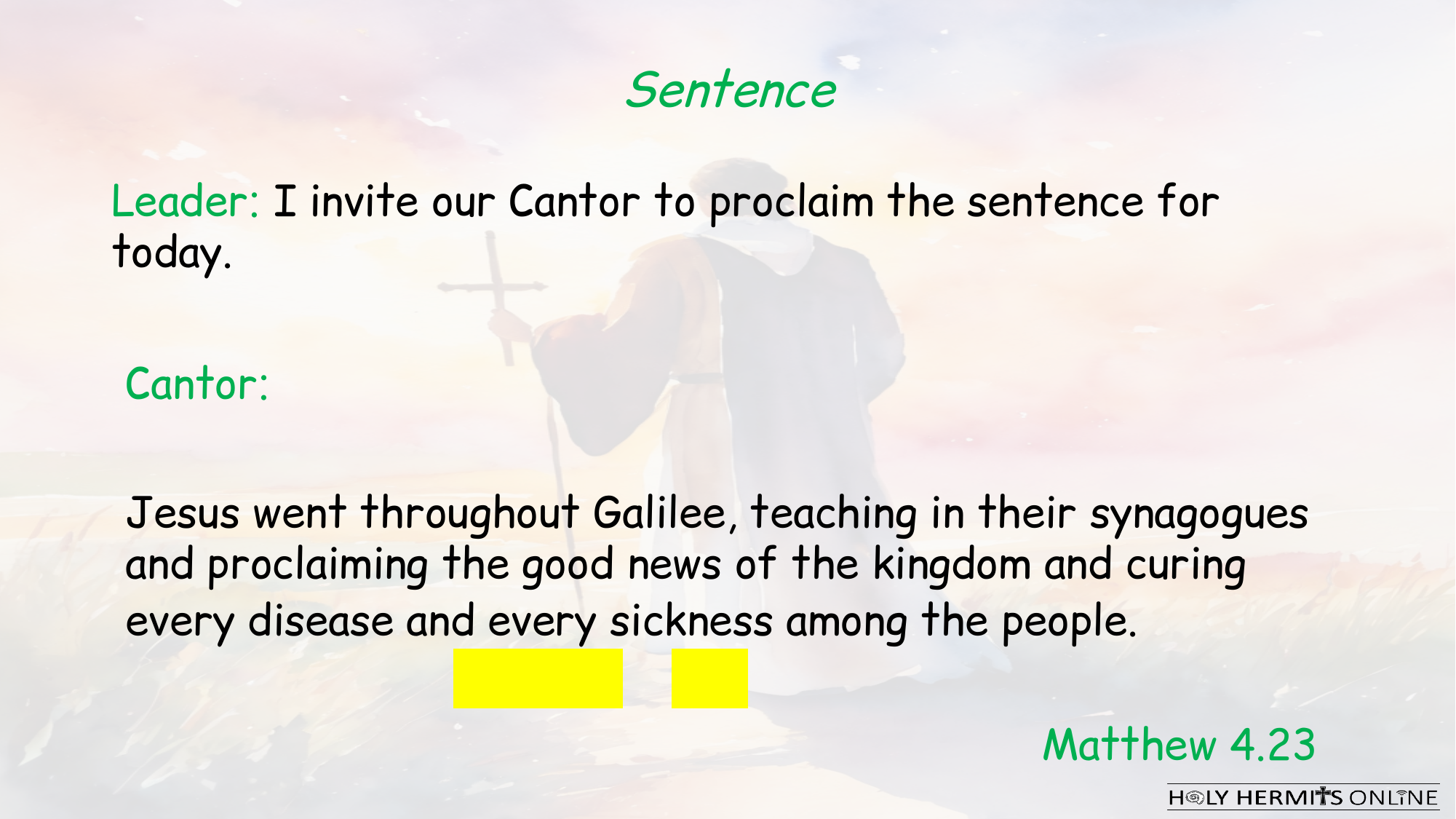

Sentence
Leader: I invite our Cantor to proclaim the sentence for today.
Cantor:

Jesus went throughout Galilee, teaching in their synagogues and proclaiming the good news of the kingdom and curing every disease and every sickness among the people.
Matthew 4.23